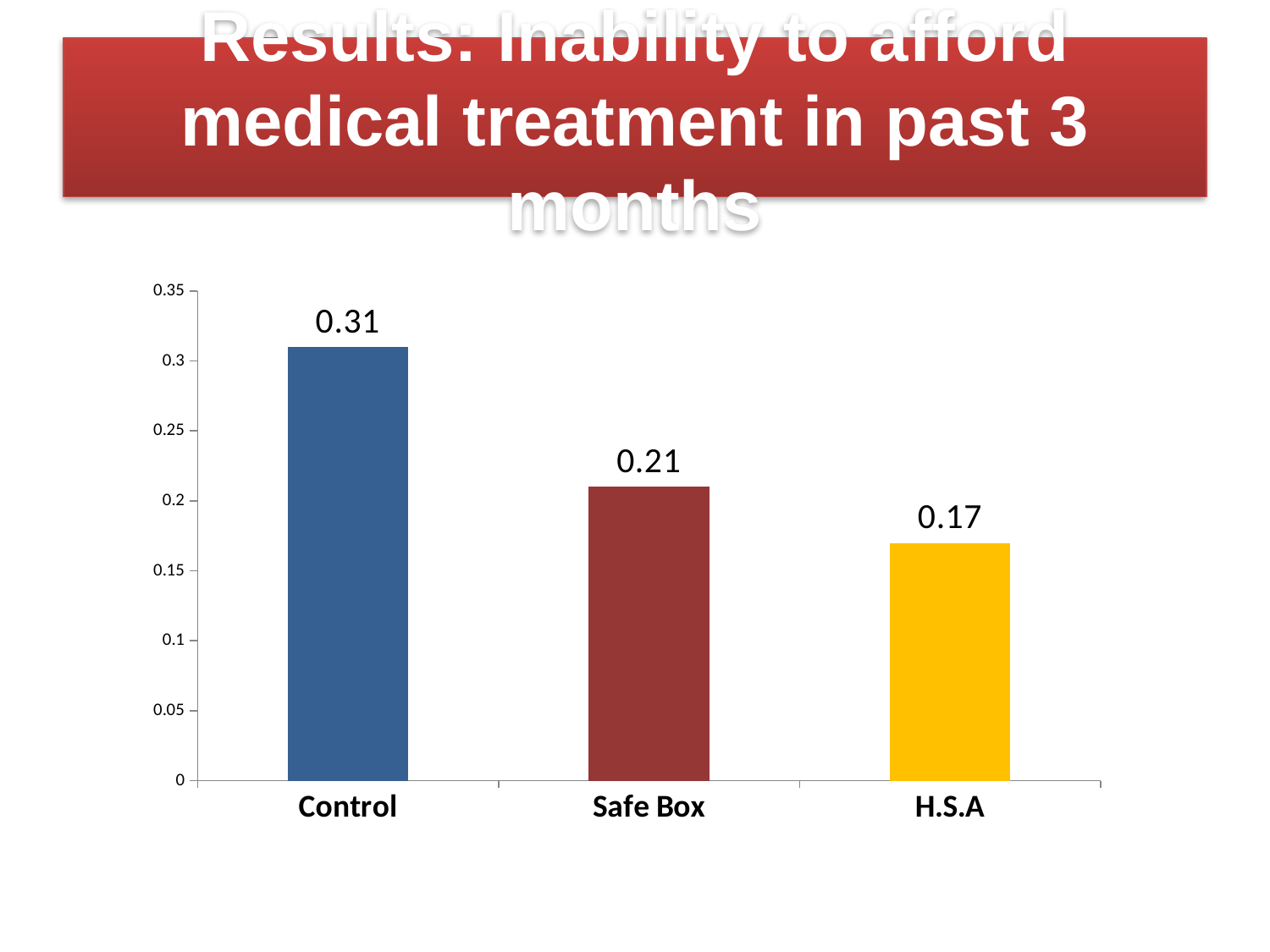

# Results: Inability to afford medical treatment in past 3 months

### Chart

| Category |  |
|---|---|
| Control | 0.3100000000000002 |
| Safe Box | 0.2100000000000001 |
| H.S.A | 0.17 |